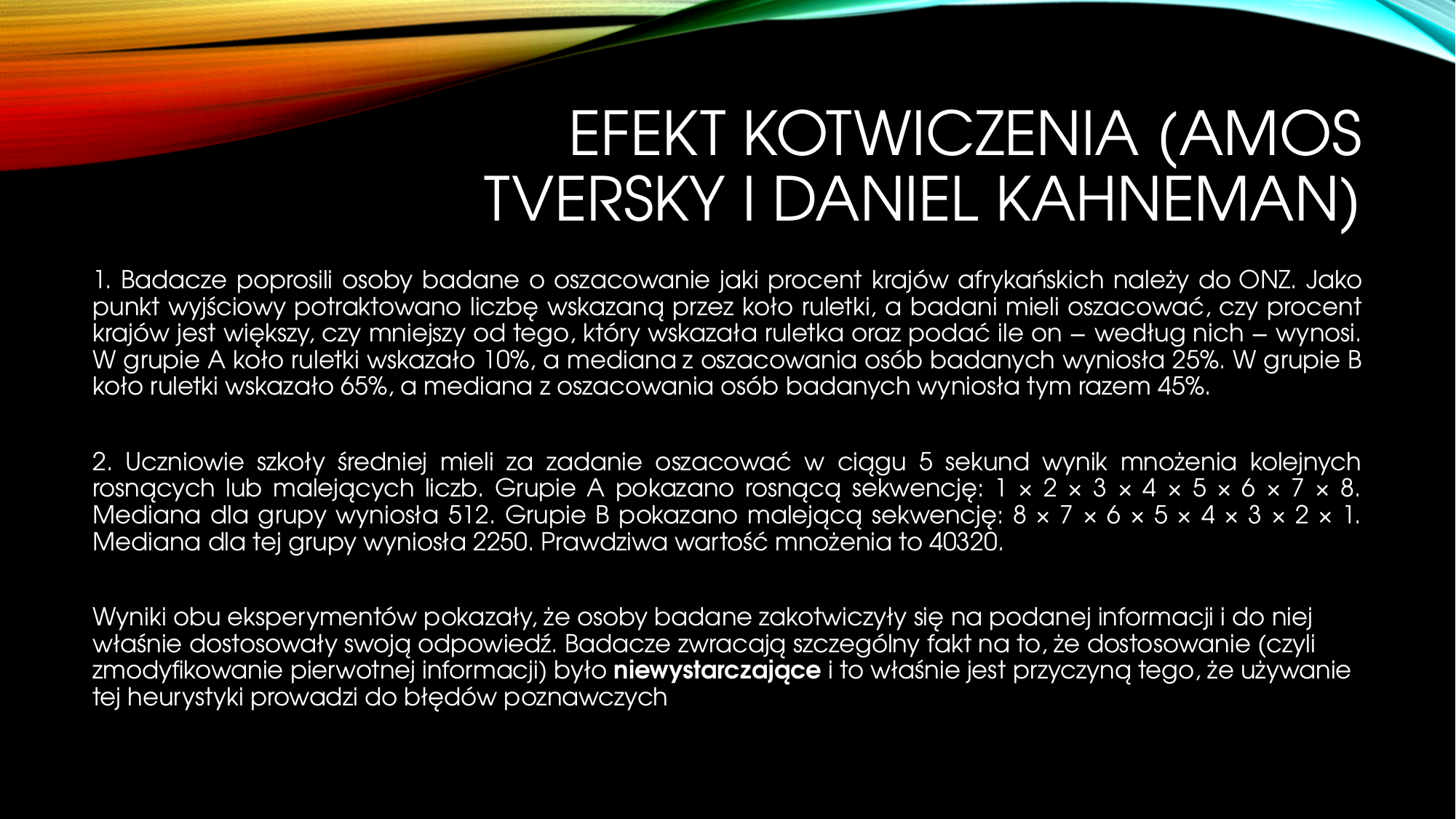

# Efekt kotwiczenia (Amos Tversky i Daniel KAhneman)
1. Badacze poprosili osoby badane o oszacowanie jaki procent krajów afrykańskich należy do ONZ. Jako punkt wyjściowy potraktowano liczbę wskazaną przez koło ruletki, a badani mieli oszacować, czy procent krajów jest większy, czy mniejszy od tego, który wskazała ruletka oraz podać ile on − według nich − wynosi. W grupie A koło ruletki wskazało 10%, a mediana z oszacowania osób badanych wyniosła 25%. W grupie B koło ruletki wskazało 65%, a mediana z oszacowania osób badanych wyniosła tym razem 45%.

2. Uczniowie szkoły średniej mieli za zadanie oszacować w ciągu 5 sekund wynik mnożenia kolejnych rosnących lub malejących liczb. Grupie A pokazano rosnącą sekwencję: 1 × 2 × 3 × 4 × 5 × 6 × 7 × 8. Mediana dla grupy wyniosła 512. Grupie B pokazano malejącą sekwencję: 8 × 7 × 6 × 5 × 4 × 3 × 2 × 1. Mediana dla tej grupy wyniosła 2250. Prawdziwa wartość mnożenia to 40320.

Wyniki obu eksperymentów pokazały, że osoby badane zakotwiczyły się na podanej informacji i do niej właśnie dostosowały swoją odpowiedź. Badacze zwracają szczególny fakt na to, że dostosowanie (czyli zmodyfikowanie pierwotnej informacji) było niewystarczające i to właśnie jest przyczyną tego, że używanie tej heurystyki prowadzi do błędów poznawczych